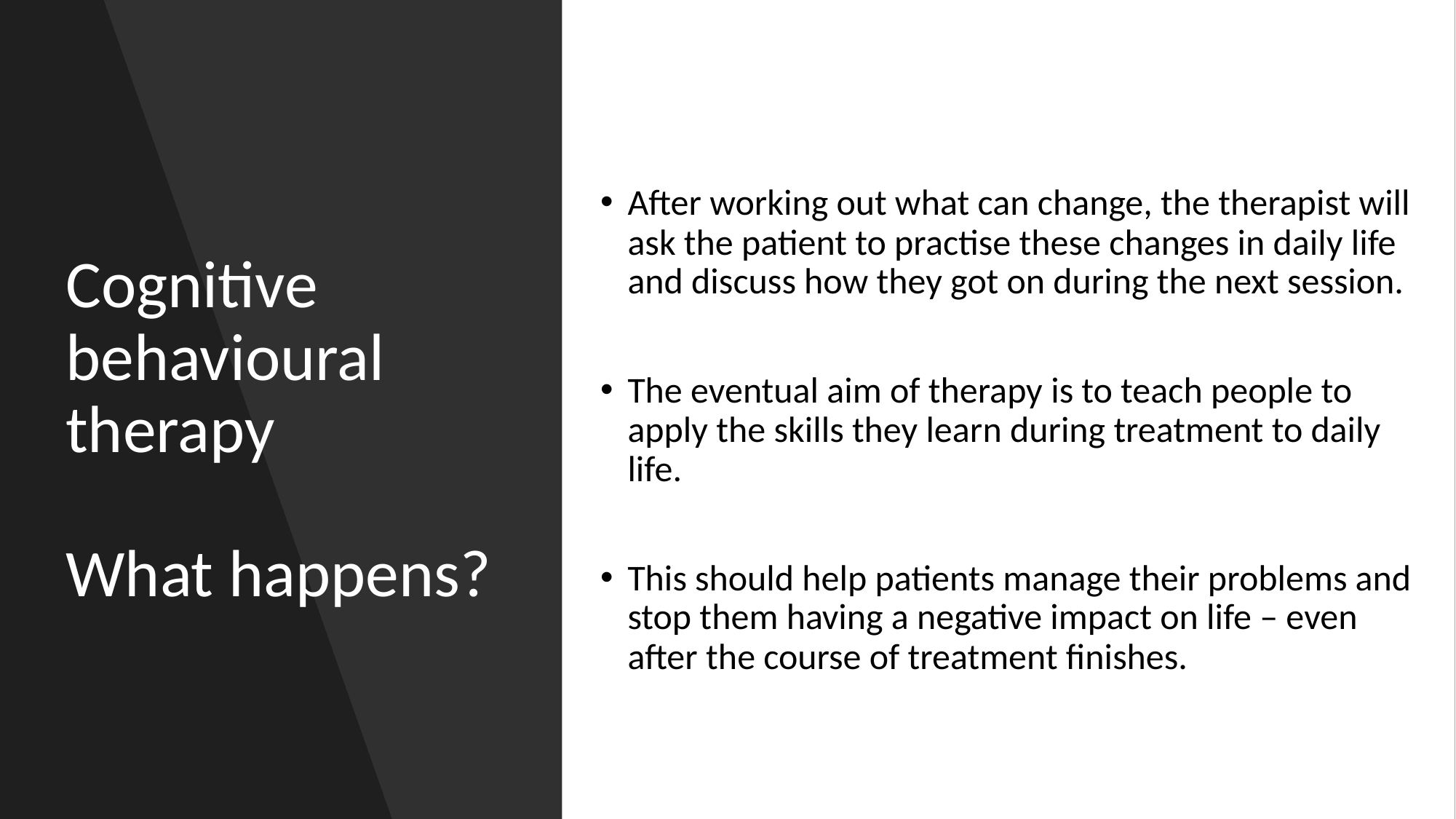

After working out what can change, the therapist will ask the patient to practise these changes in daily life and discuss how they got on during the next session.

The eventual aim of therapy is to teach people to apply the skills they learn during treatment to daily life.

This should help patients manage their problems and stop them having a negative impact on life – even after the course of treatment finishes.

# Cognitive behavioural therapy What happens?